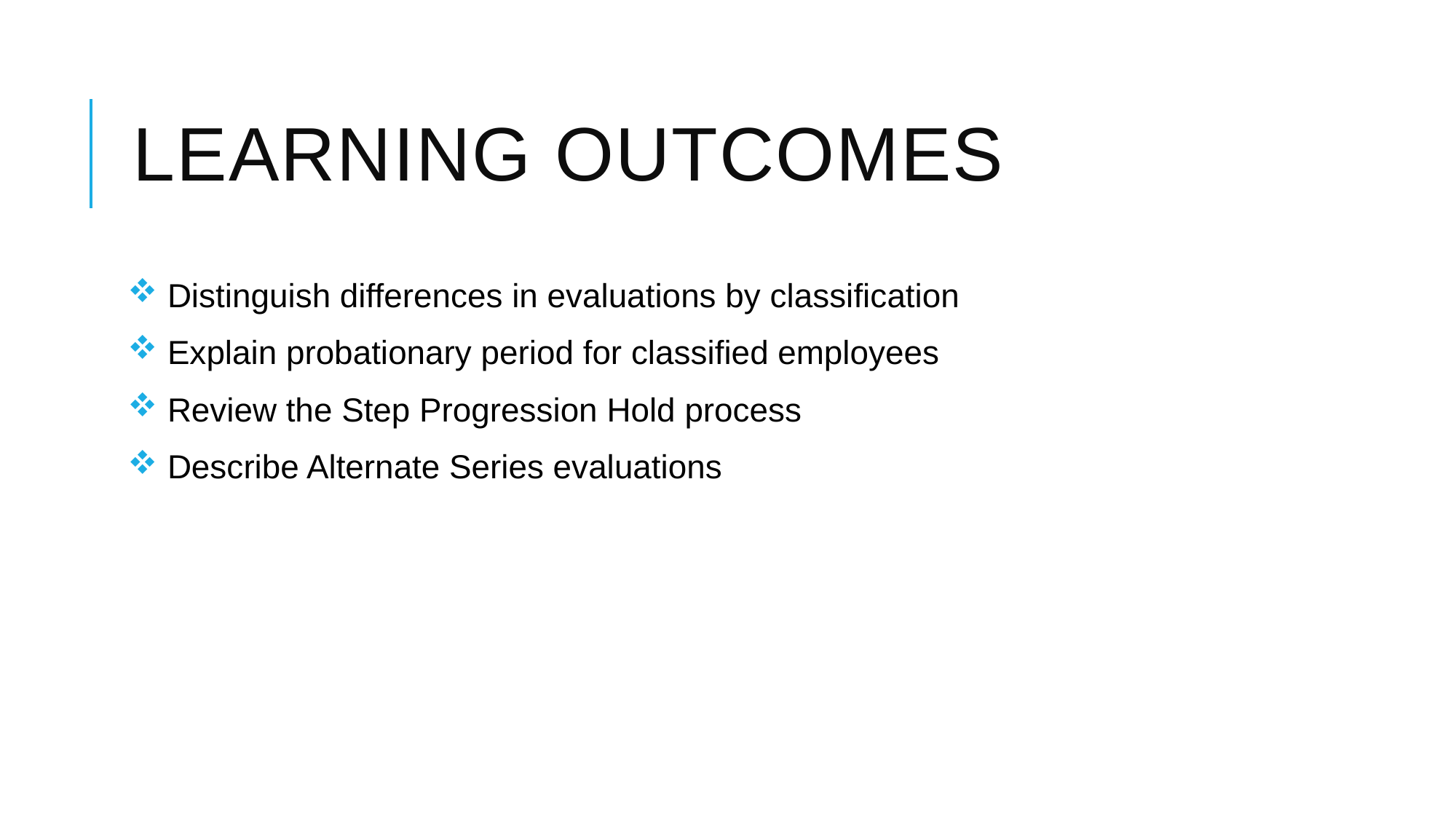

# Learning Outcomes
 Distinguish differences in evaluations by classification
 Explain probationary period for classified employees
 Review the Step Progression Hold process
 Describe Alternate Series evaluations